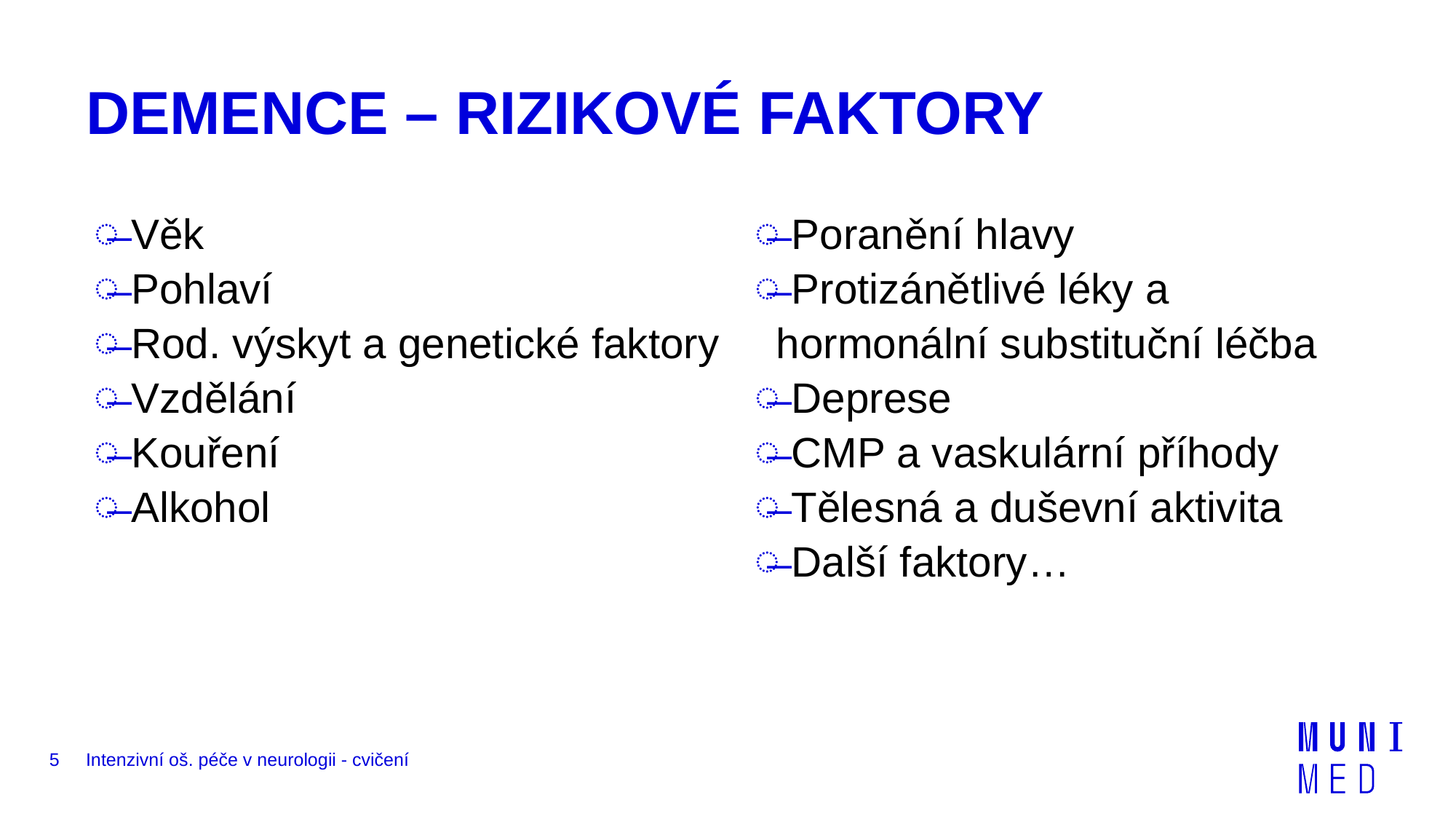

# DEMENCE – RIZIKOVÉ FAKTORY
 Věk
 Pohlaví
 Rod. výskyt a genetické faktory
 Vzdělání
 Kouření
 Alkohol

 Poranění hlavy
 Protizánětlivé léky a hormonální substituční léčba
 Deprese
 CMP a vaskulární příhody
 Tělesná a duševní aktivita
 Další faktory…
5
Intenzivní oš. péče v neurologii - cvičení